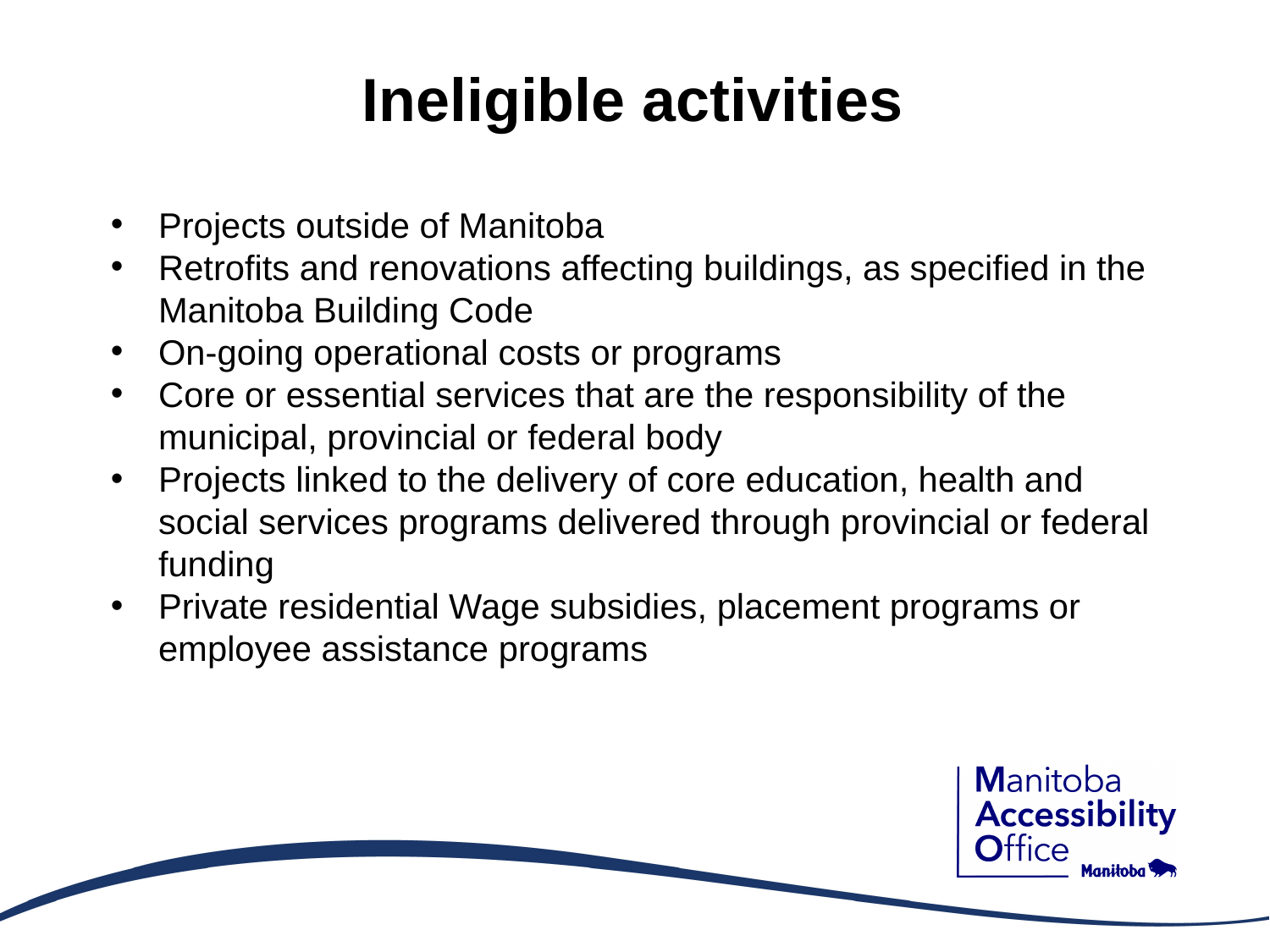

# Ineligible activities
Projects outside of Manitoba
Retrofits and renovations affecting buildings, as specified in the Manitoba Building Code
On-going operational costs or programs
Core or essential services that are the responsibility of the municipal, provincial or federal body
Projects linked to the delivery of core education, health and social services programs delivered through provincial or federal funding
Private residential Wage subsidies, placement programs or employee assistance programs